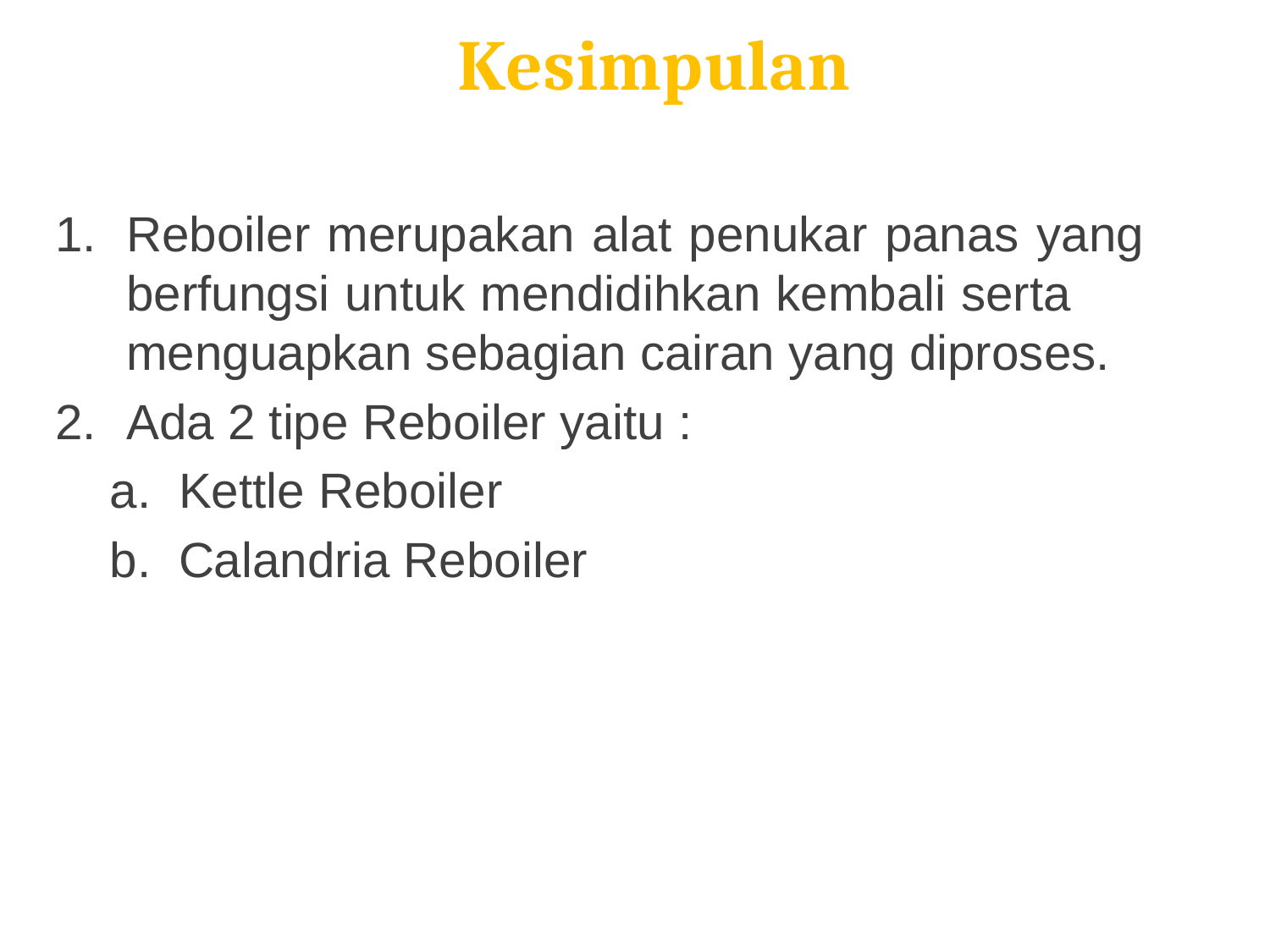

# Kesimpulan
Reboiler merupakan alat penukar panas yang  berfungsi untuk mendidihkan kembali serta       menguapkan sebagian cairan yang diproses.
Ada 2 tipe Reboiler yaitu :
    a.  Kettle Reboiler
    b.  Calandria Reboiler